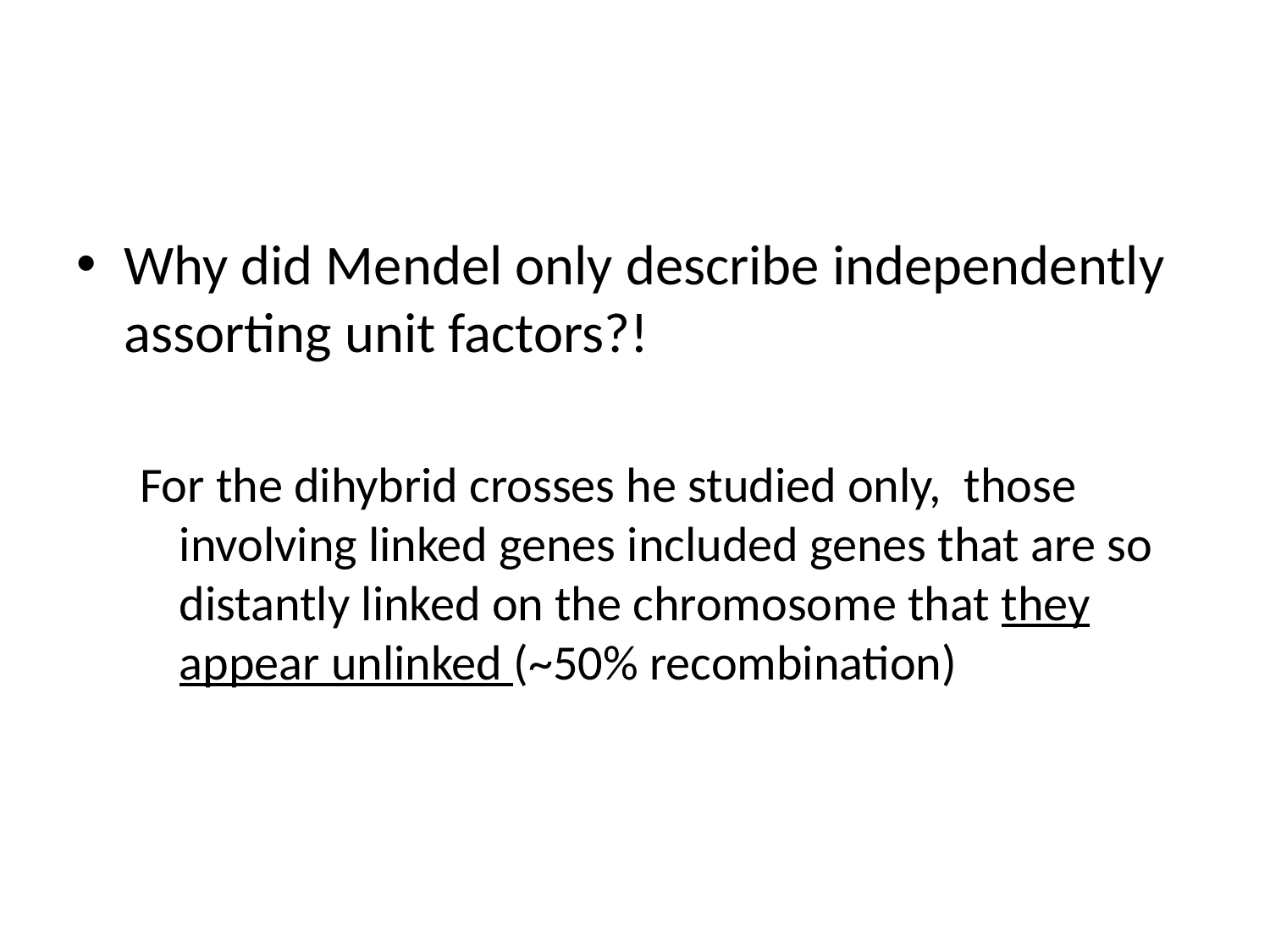

#
Why did Mendel only describe independently assorting unit factors?!

For the dihybrid crosses he studied only,  those involving linked genes included genes that are so distantly linked on the chromosome that they appear unlinked (~50% recombination)